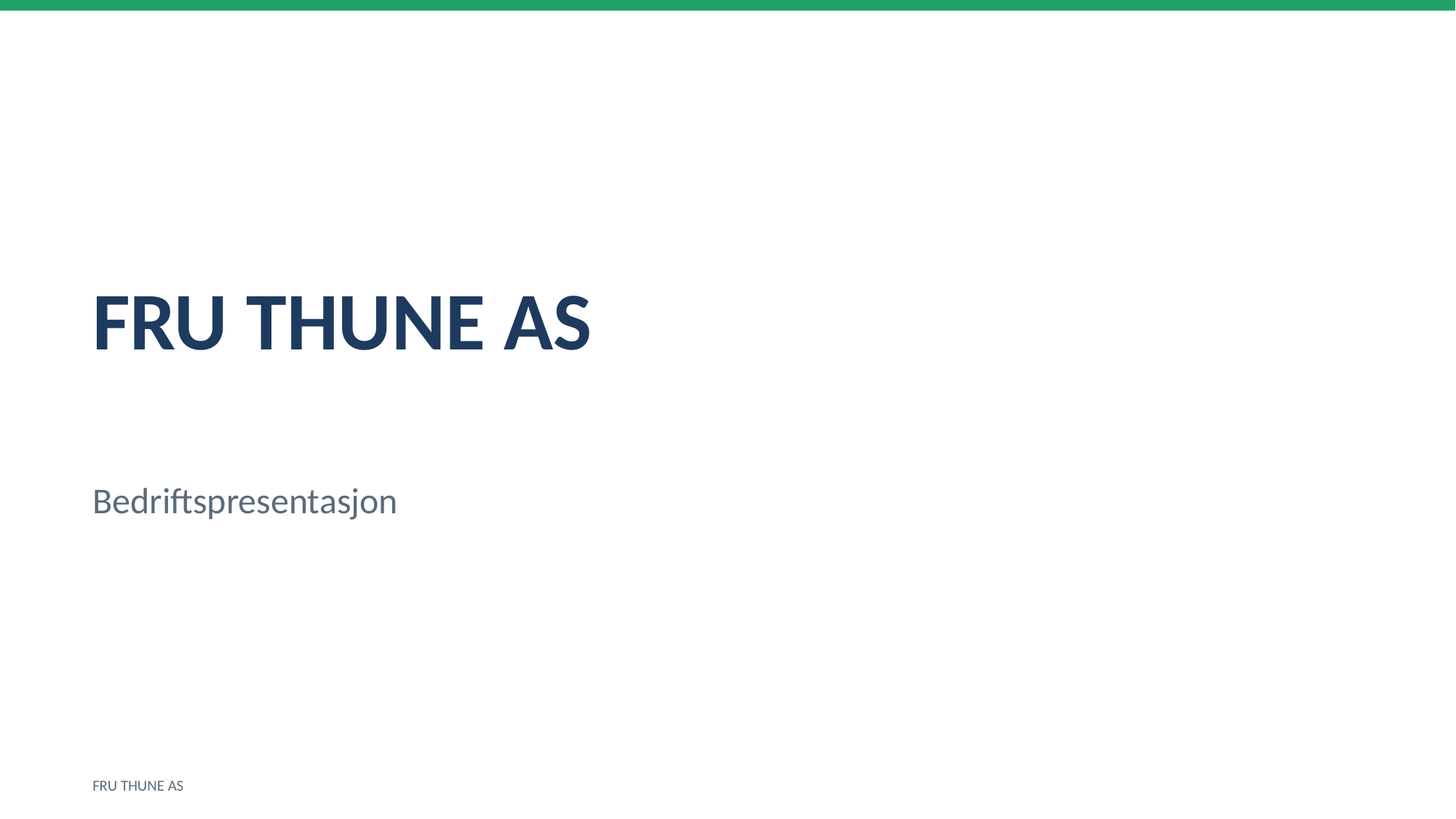

FRU THUNE AS
Bedriftspresentasjon
FRU THUNE AS